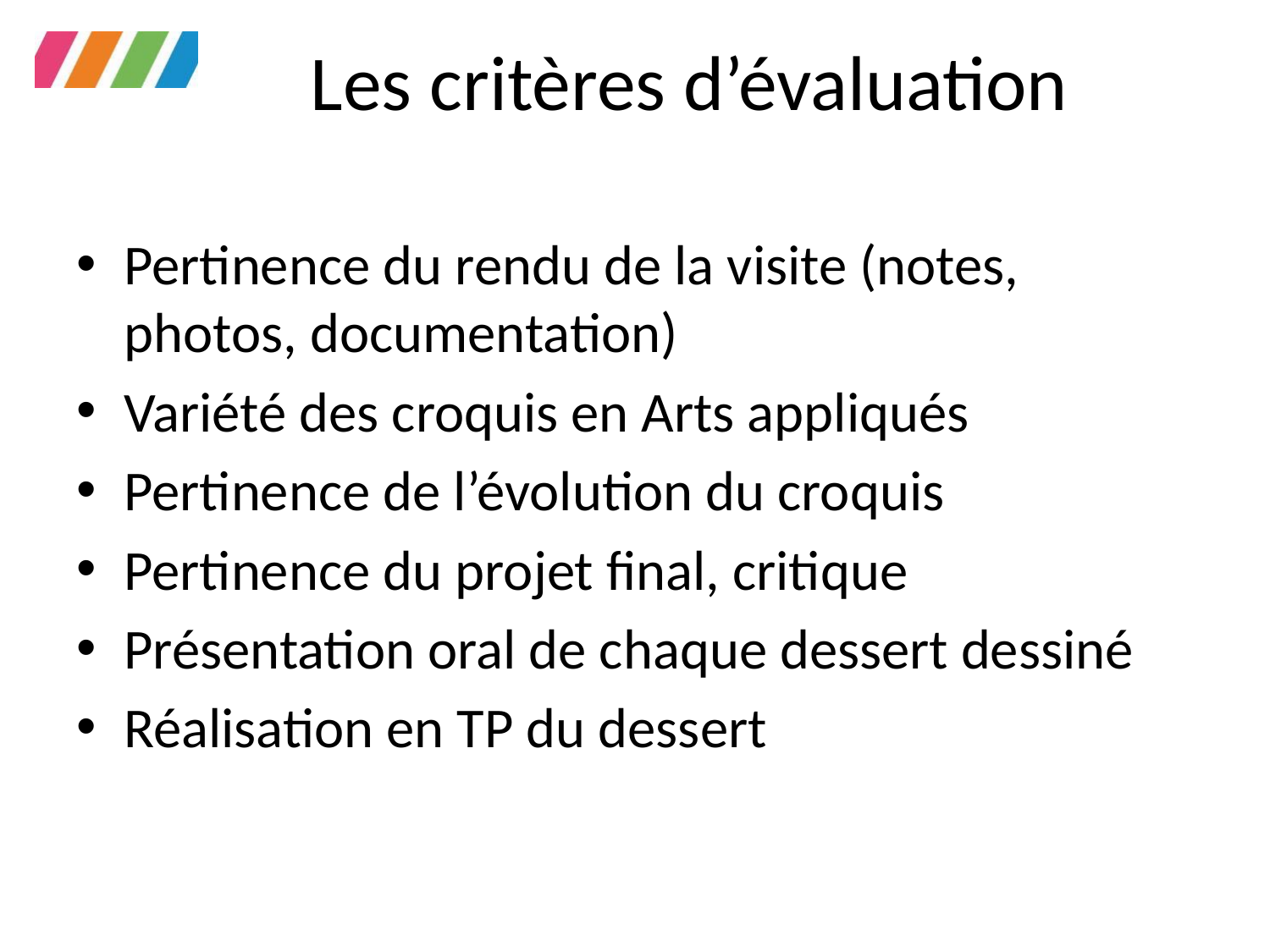

# Les critères d’évaluation
Pertinence du rendu de la visite (notes, photos, documentation)
Variété des croquis en Arts appliqués
Pertinence de l’évolution du croquis
Pertinence du projet final, critique
Présentation oral de chaque dessert dessiné
Réalisation en TP du dessert